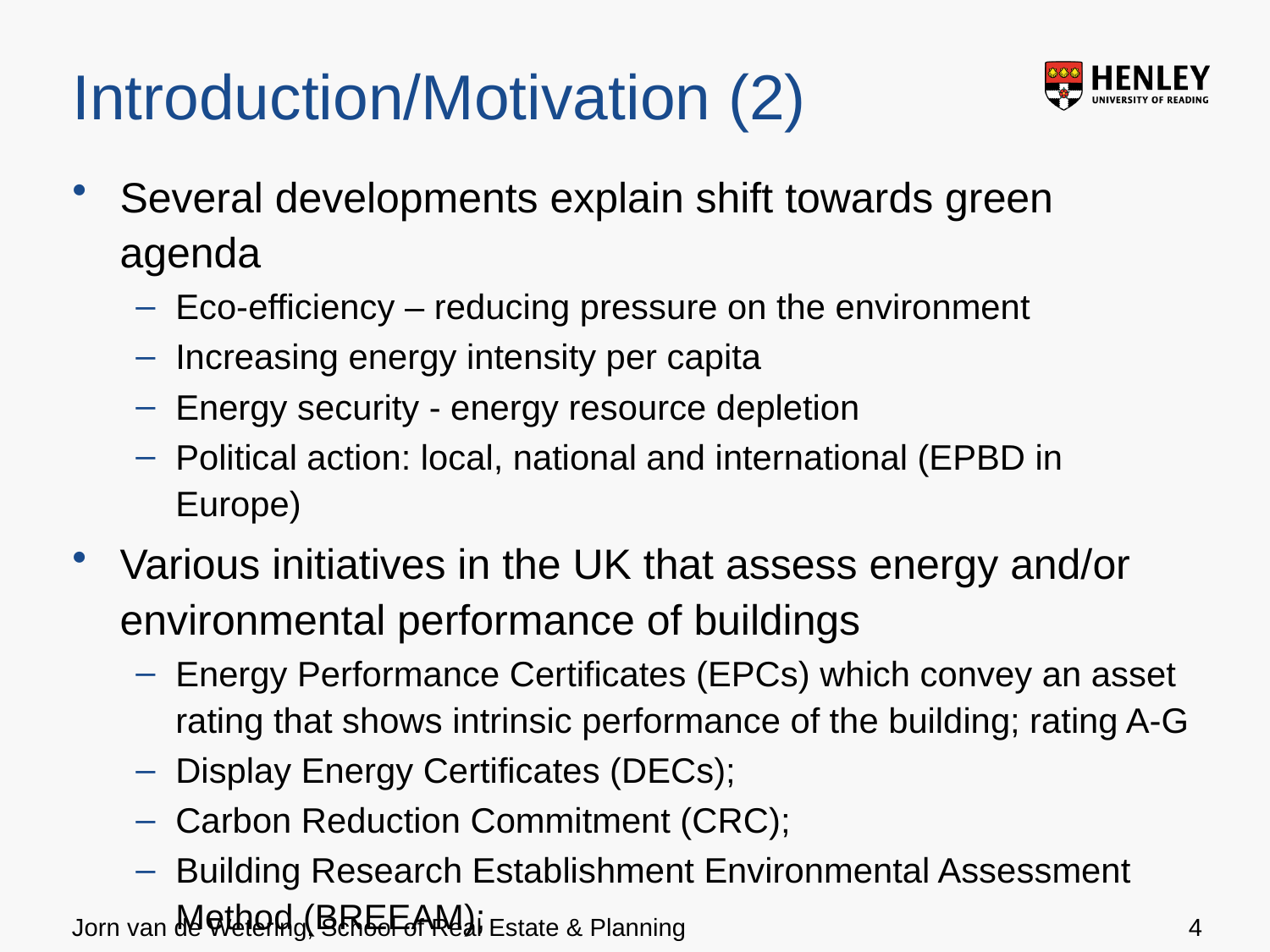

# Introduction/Motivation (2)
Several developments explain shift towards green agenda
Eco-efficiency – reducing pressure on the environment
Increasing energy intensity per capita
Energy security - energy resource depletion
Political action: local, national and international (EPBD in Europe)
Various initiatives in the UK that assess energy and/or environmental performance of buildings
Energy Performance Certificates (EPCs) which convey an asset rating that shows intrinsic performance of the building; rating A-G
Display Energy Certificates (DECs);
Carbon Reduction Commitment (CRC);
Building Research Establishment Environmental Assessment Method (BREEAM);
IPD Environment Code, ISPI index, LES-TER, Upstream, etc.

4